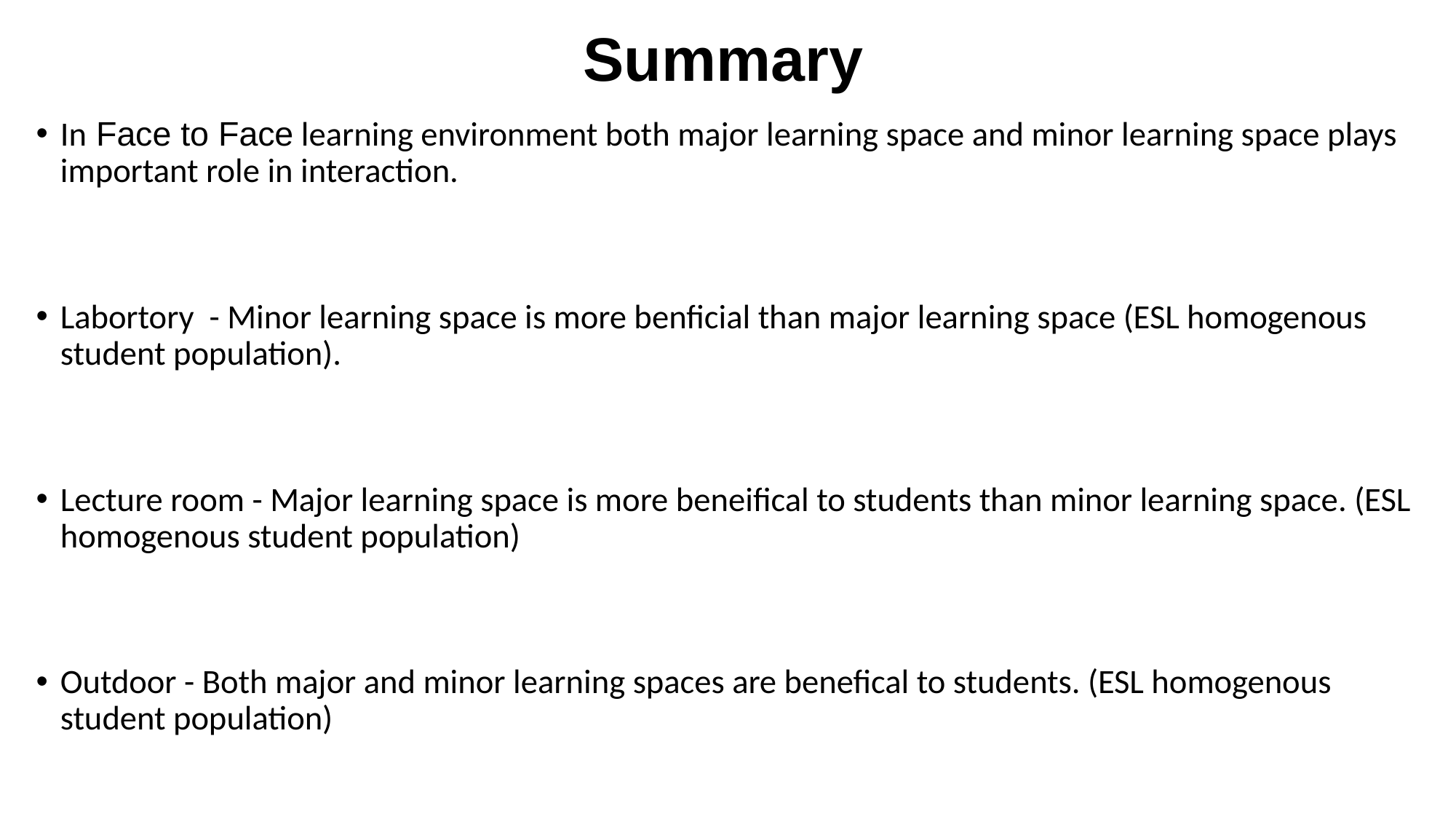

# Summary
In Face to Face learning environment both major learning space and minor learning space plays important role in interaction.

Labortory  - Minor learning space is more benficial than major learning space (ESL homogenous student population).

Lecture room - Major learning space is more beneifical to students than minor learning space. (ESL homogenous student population)

Outdoor - Both major and minor learning spaces are benefical to students. (ESL homogenous student population)